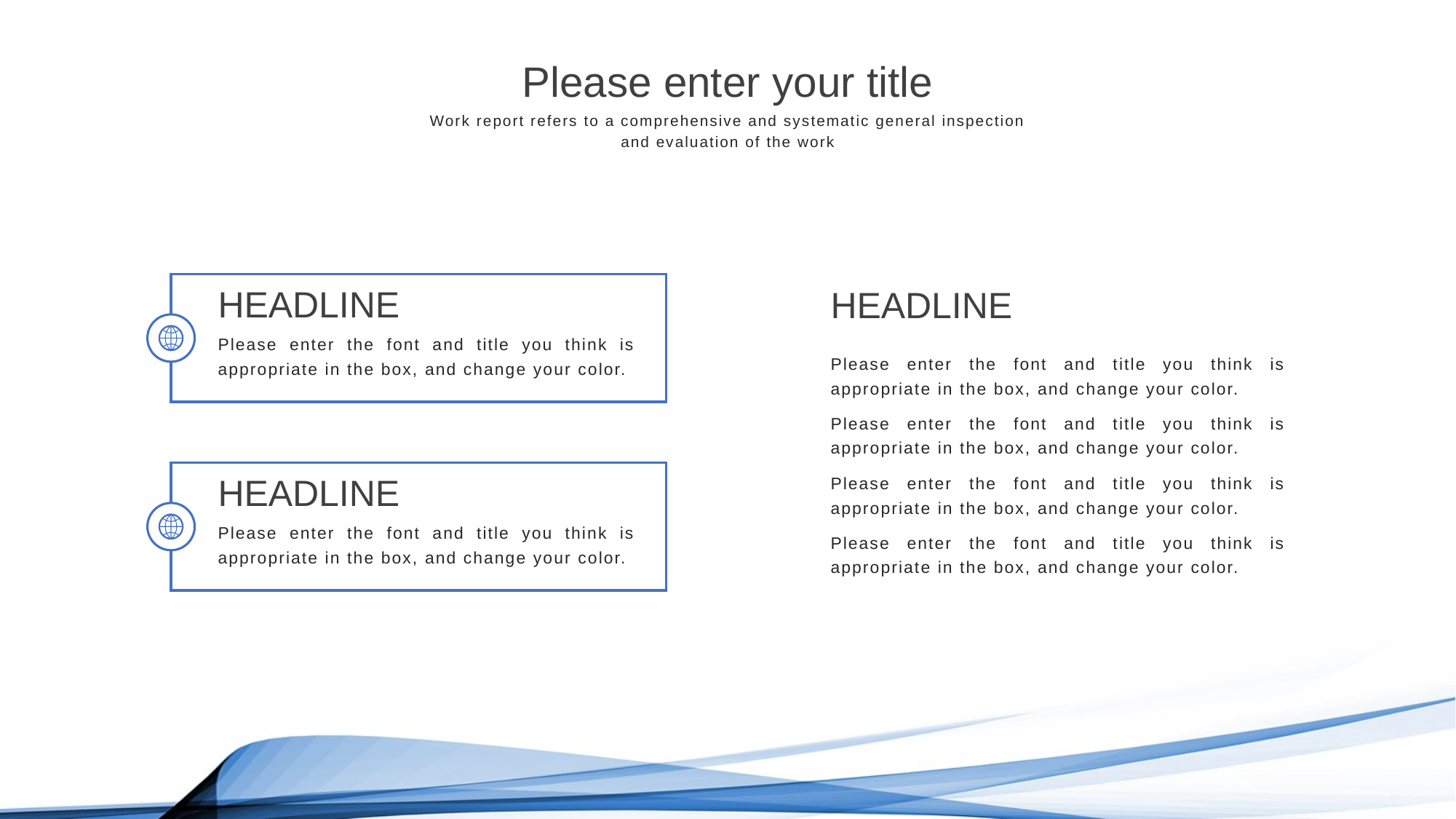

Please enter your title
Work report refers to a comprehensive and systematic general inspection and evaluation of the work

HEADLINE
HEADLINE

Please enter the font and title you think is appropriate in the box, and change your color.
Please enter the font and title you think is appropriate in the box, and change your color.
Please enter the font and title you think is appropriate in the box, and change your color.

Please enter the font and title you think is appropriate in the box, and change your color.
HEADLINE

Please enter the font and title you think is appropriate in the box, and change your color.
Please enter the font and title you think is appropriate in the box, and change your color.